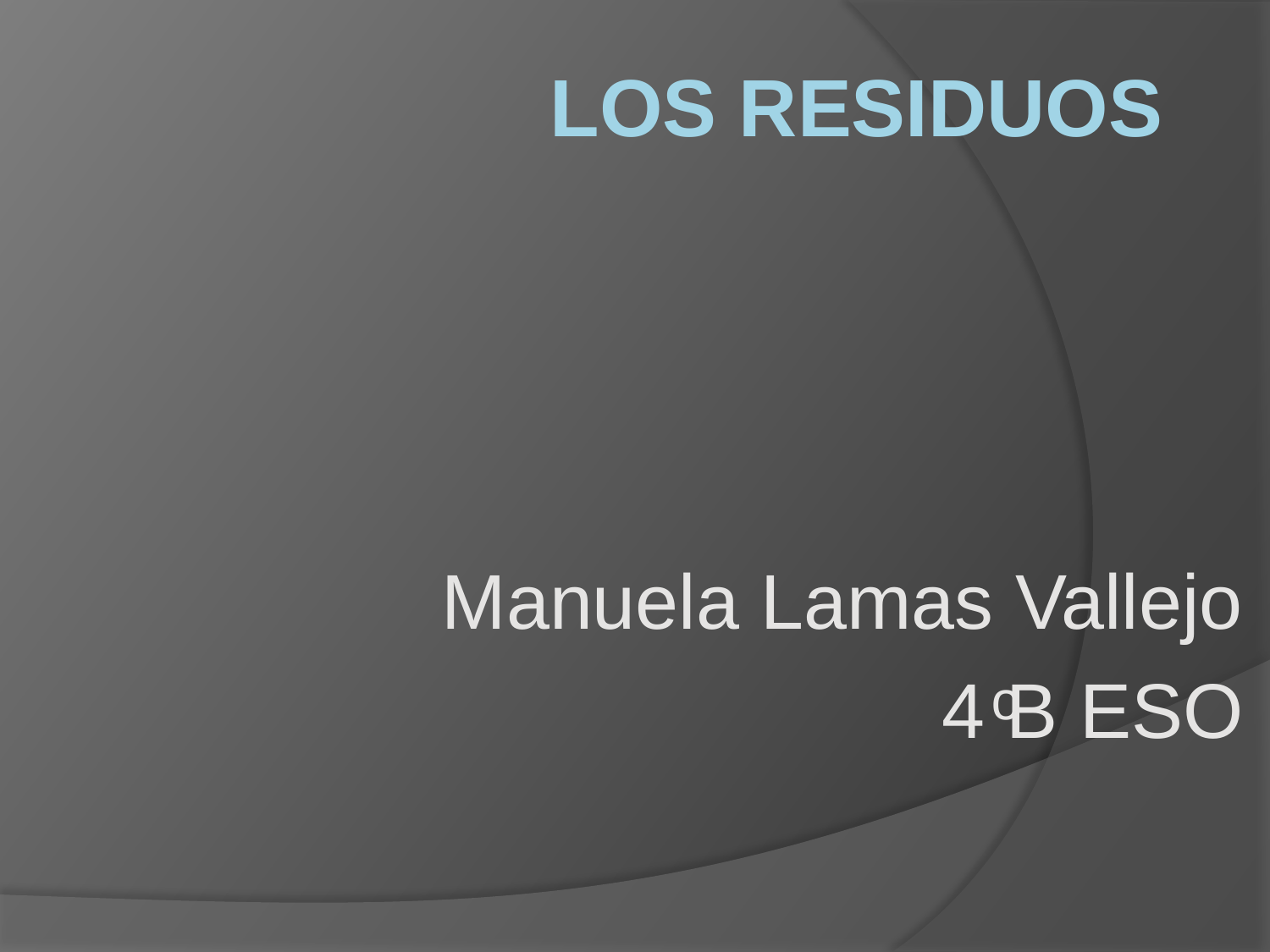

# Los Residuos
Manuela Lamas Vallejo
4 ͦΒ ESO